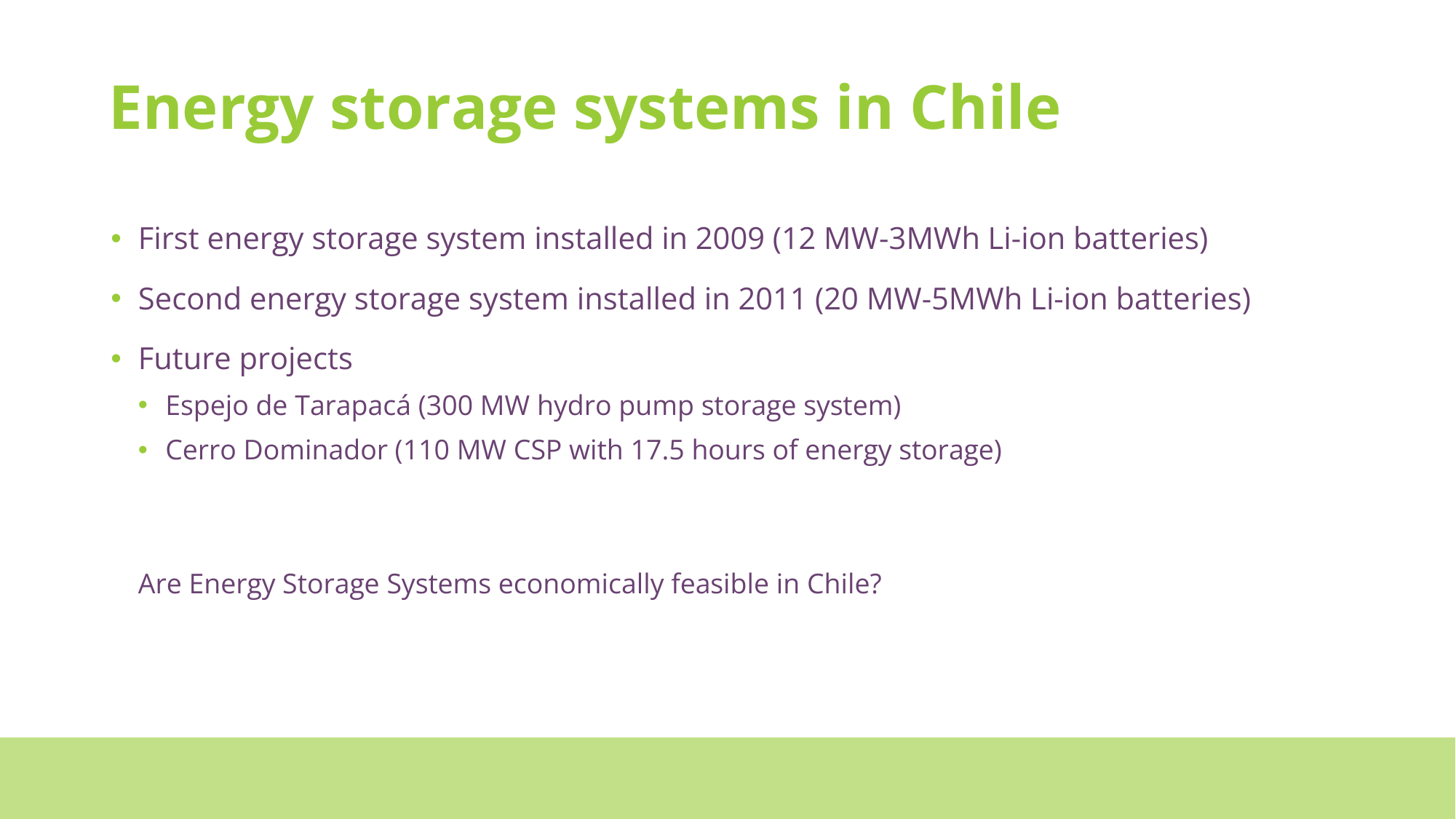

# Energy storage systems in Chile
First energy storage system installed in 2009 (12 MW-3MWh Li-ion batteries)
Second energy storage system installed in 2011 (20 MW-5MWh Li-ion batteries)
Future projects
Espejo de Tarapacá (300 MW hydro pump storage system)
Cerro Dominador (110 MW CSP with 17.5 hours of energy storage)

Are Energy Storage Systems economically feasible in Chile?